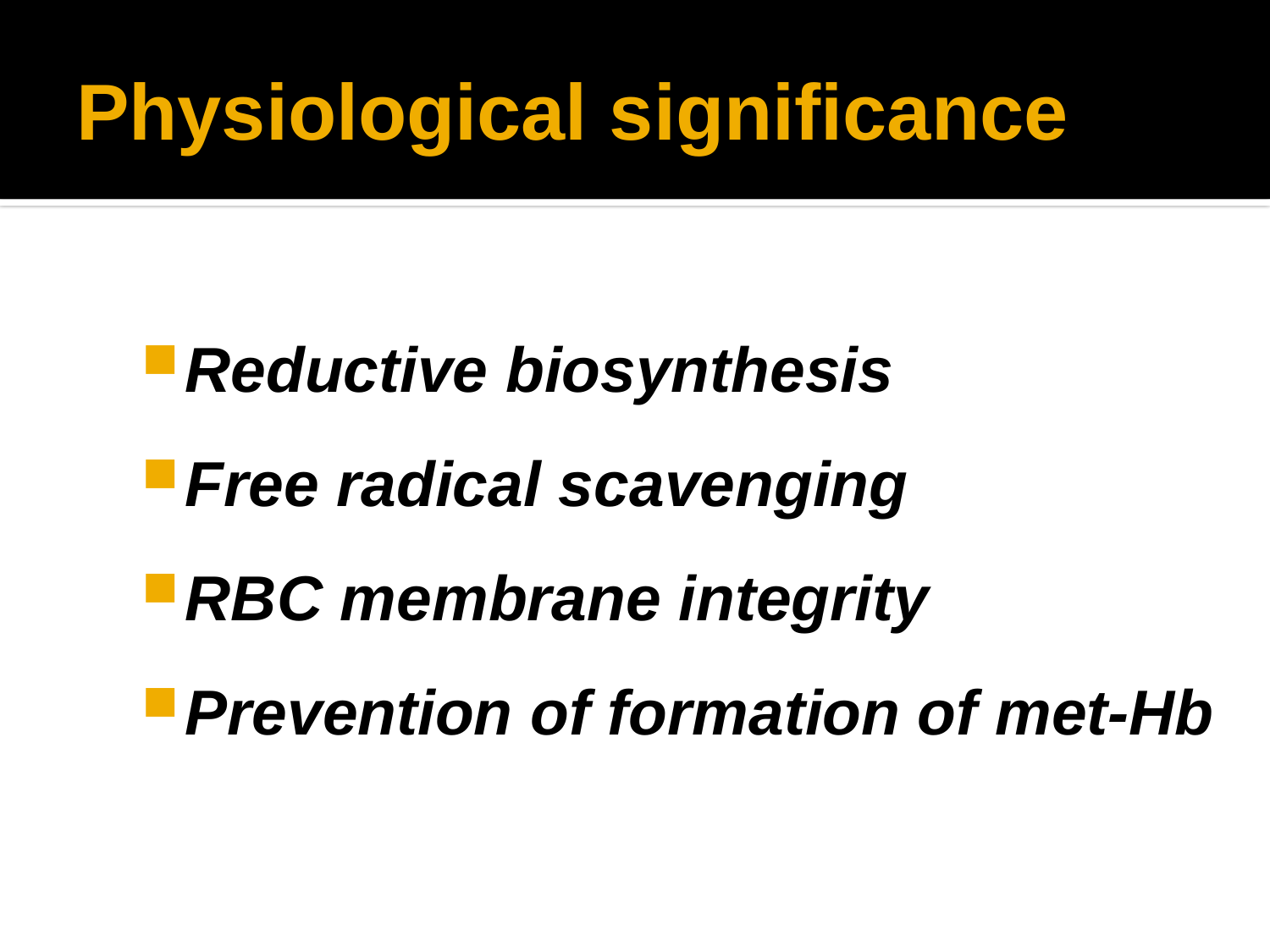

# Physiological significance
Reductive biosynthesis
Free radical scavenging
RBC membrane integrity
Prevention of formation of met-Hb